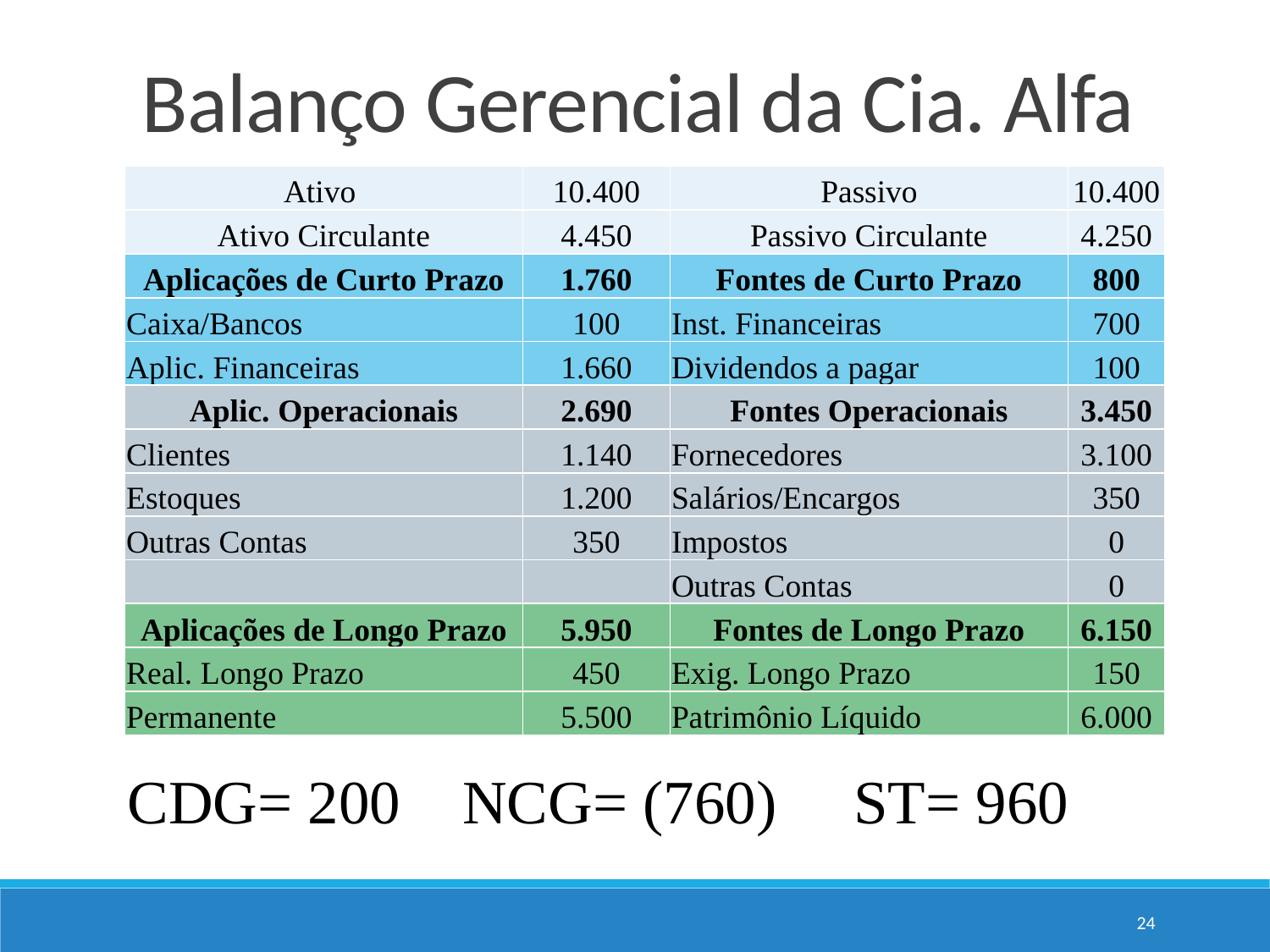

# Balanço Gerencial da Cia. Alfa
| Ativo | 10.400 | Passivo | 10.400 |
| --- | --- | --- | --- |
| Ativo Circulante | 4.450 | Passivo Circulante | 4.250 |
| Aplicações de Curto Prazo | 1.760 | Fontes de Curto Prazo | 800 |
| Caixa/Bancos | 100 | Inst. Financeiras | 700 |
| Aplic. Financeiras | 1.660 | Dividendos a pagar | 100 |
| Aplic. Operacionais | 2.690 | Fontes Operacionais | 3.450 |
| Clientes | 1.140 | Fornecedores | 3.100 |
| Estoques | 1.200 | Salários/Encargos | 350 |
| Outras Contas | 350 | Impostos | 0 |
|  |  | Outras Contas | 0 |
| Aplicações de Longo Prazo | 5.950 | Fontes de Longo Prazo | 6.150 |
| Real. Longo Prazo | 450 | Exig. Longo Prazo | 150 |
| Permanente | 5.500 | Patrimônio Líquido | 6.000 |
CDG= 200    NCG= (760)     ST= 960
24